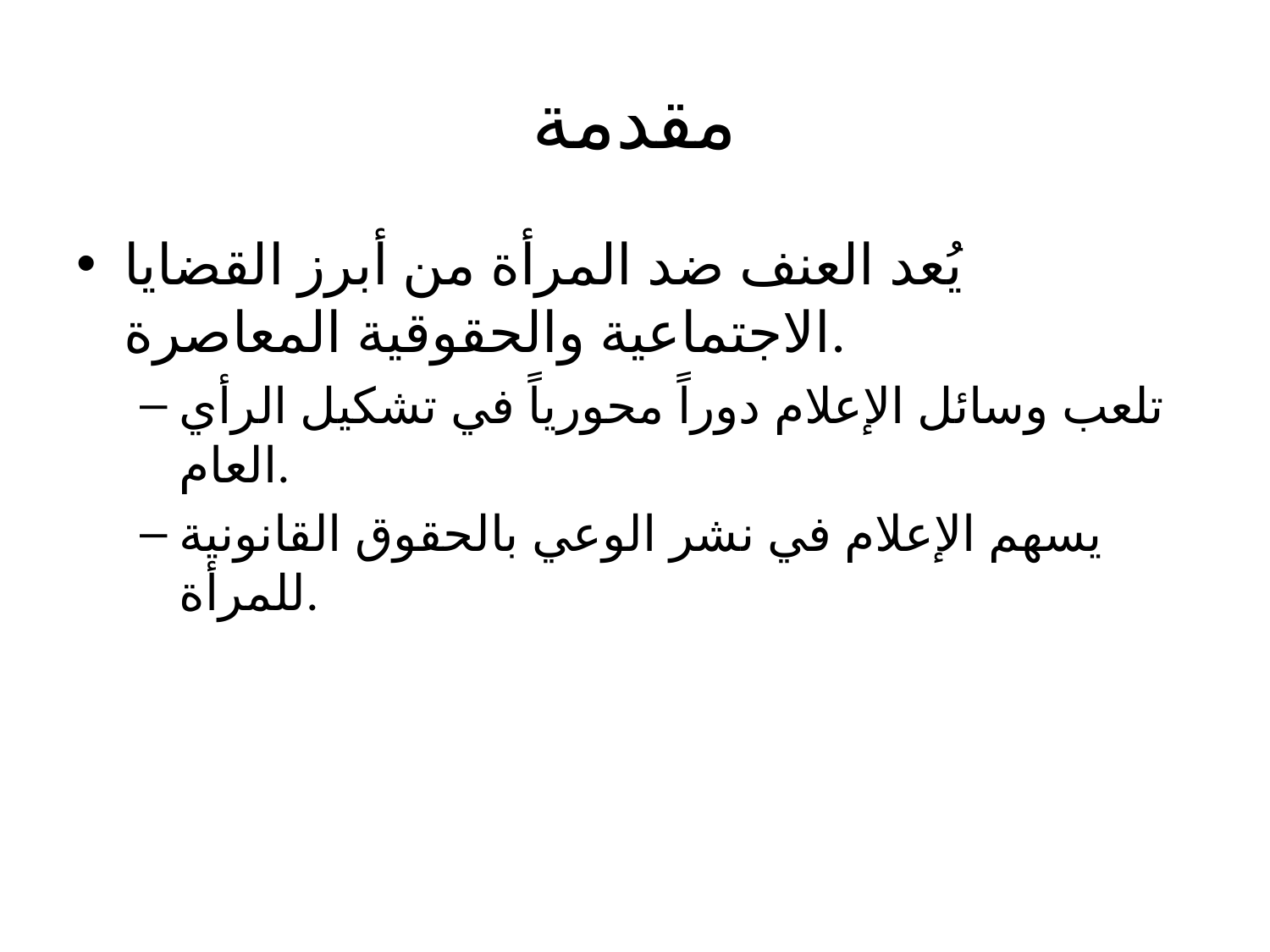

# مقدمة
يُعد العنف ضد المرأة من أبرز القضايا الاجتماعية والحقوقية المعاصرة.
تلعب وسائل الإعلام دوراً محورياً في تشكيل الرأي العام.
يسهم الإعلام في نشر الوعي بالحقوق القانونية للمرأة.